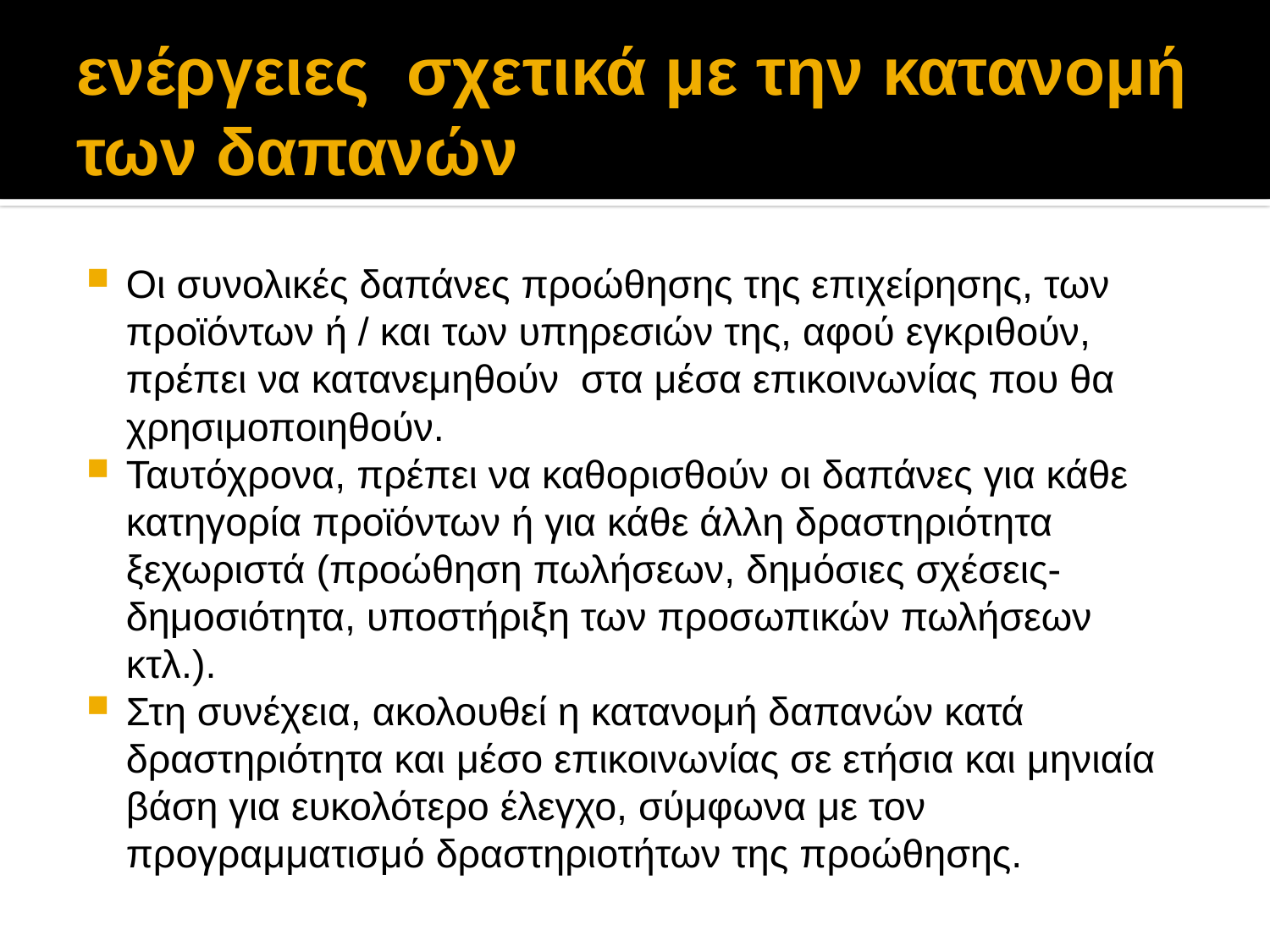

# ενέργειες  σχετικά με την κατανομή των δαπανών
Οι συνολικές δαπάνες προώθησης της επιχείρησης, των προϊόντων ή / και των υπηρεσιών της, αφού εγκριθούν, πρέπει να κατανεμηθούν  στα μέσα επικοινωνίας που θα χρησιμοποιηθούν.
Ταυτόχρονα, πρέπει να καθορισθούν οι δαπάνες για κάθε κατηγορία προϊόντων ή για κάθε άλλη δραστηριότητα ξεχωριστά (προώθηση πωλήσεων, δημόσιες σχέσεις-δημοσιότητα, υποστήριξη των προσωπικών πωλήσεων κτλ.).
Στη συνέχεια, ακολουθεί η κατανομή δαπανών κατά δραστηριότητα και μέσο επικοινωνίας σε ετήσια και μηνιαία βάση για ευκολότερο έλεγχο, σύμφωνα με τον προγραμματισμό δραστηριοτήτων της προώθησης.